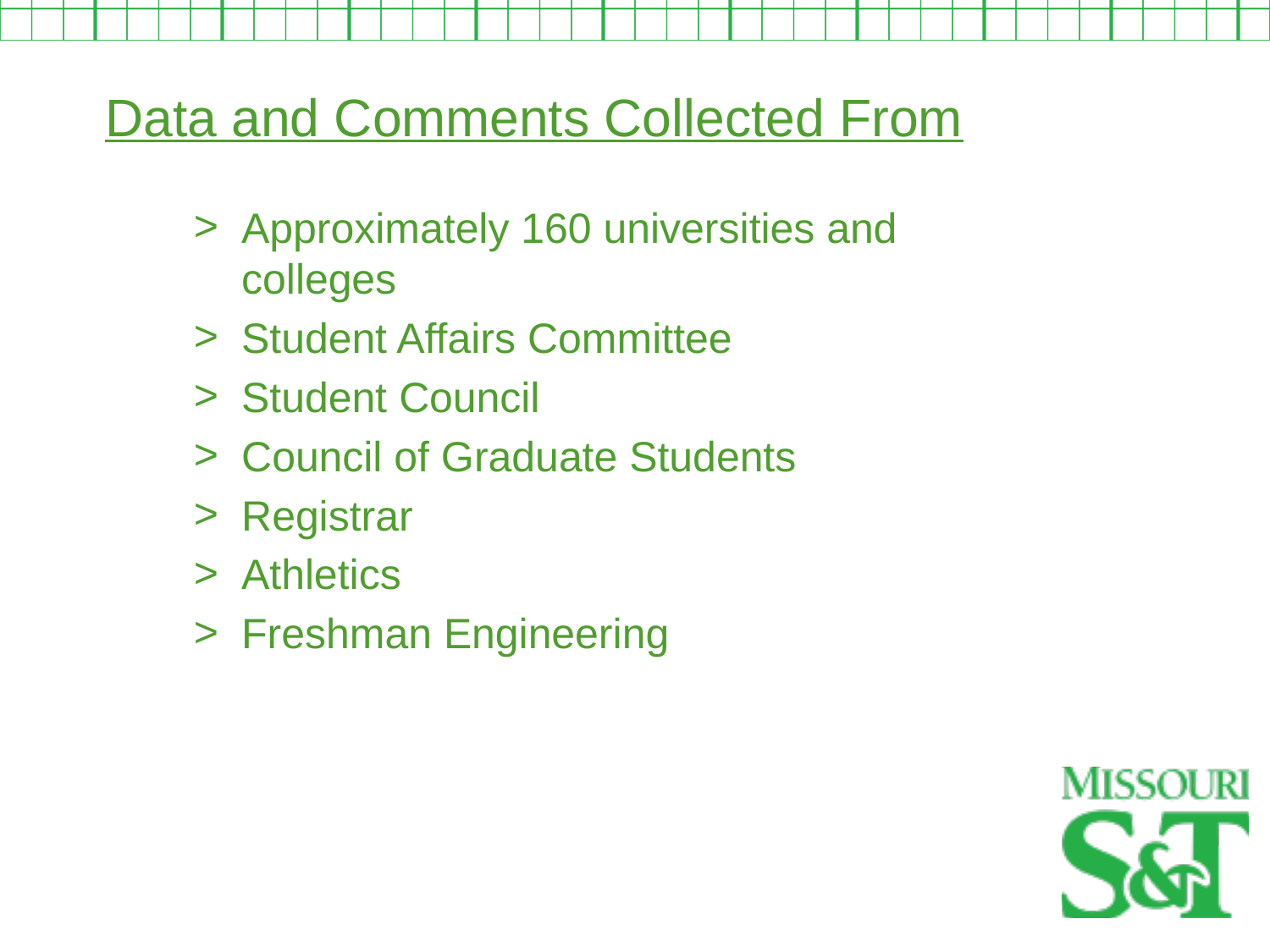

Data and Comments Collected From
Approximately 160 universities and colleges
Student Affairs Committee
Student Council
Council of Graduate Students
Registrar
Athletics
Freshman Engineering